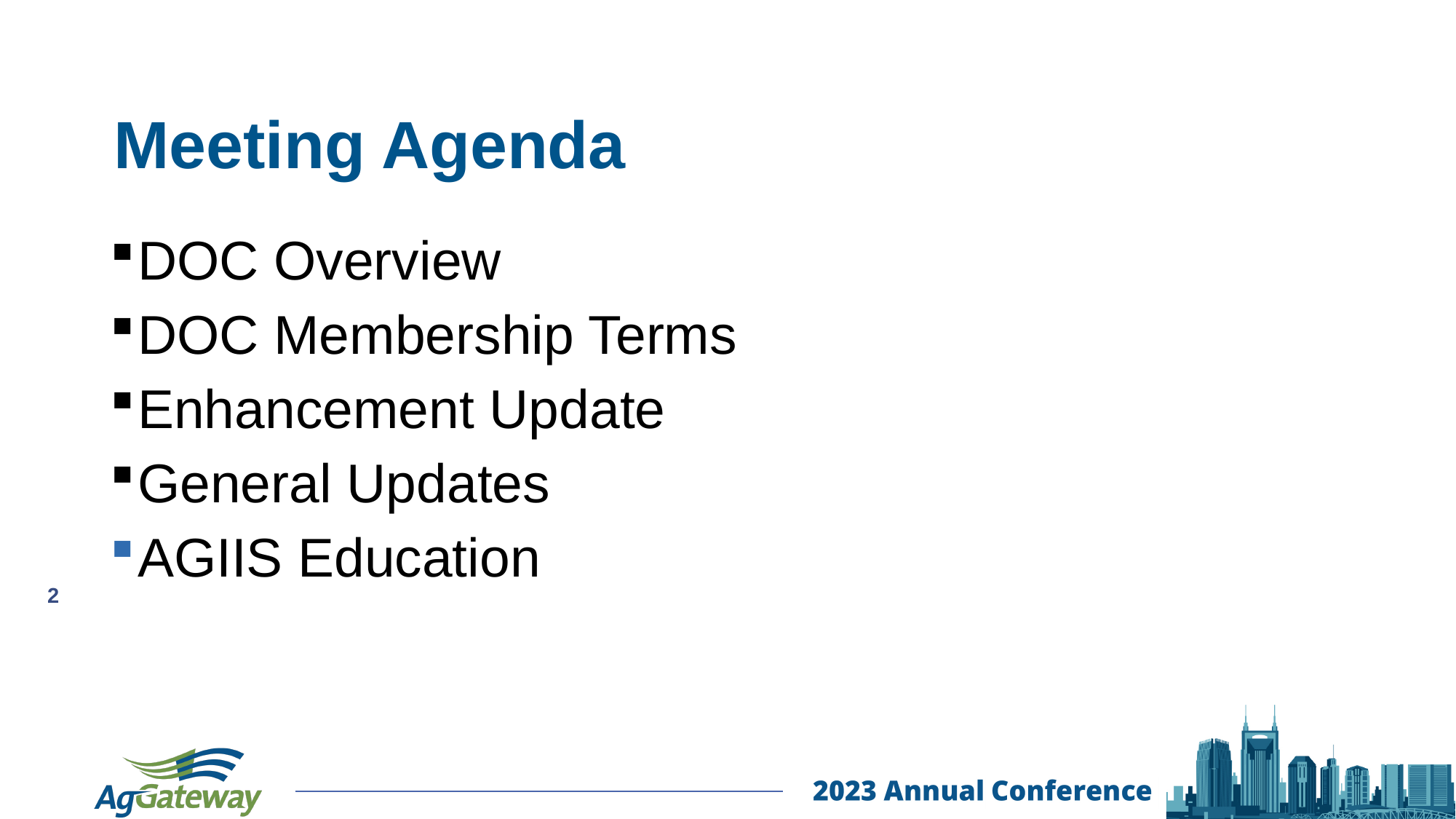

# Meeting Agenda
DOC Overview
DOC Membership Terms
Enhancement Update
General Updates
AGIIS Education

2